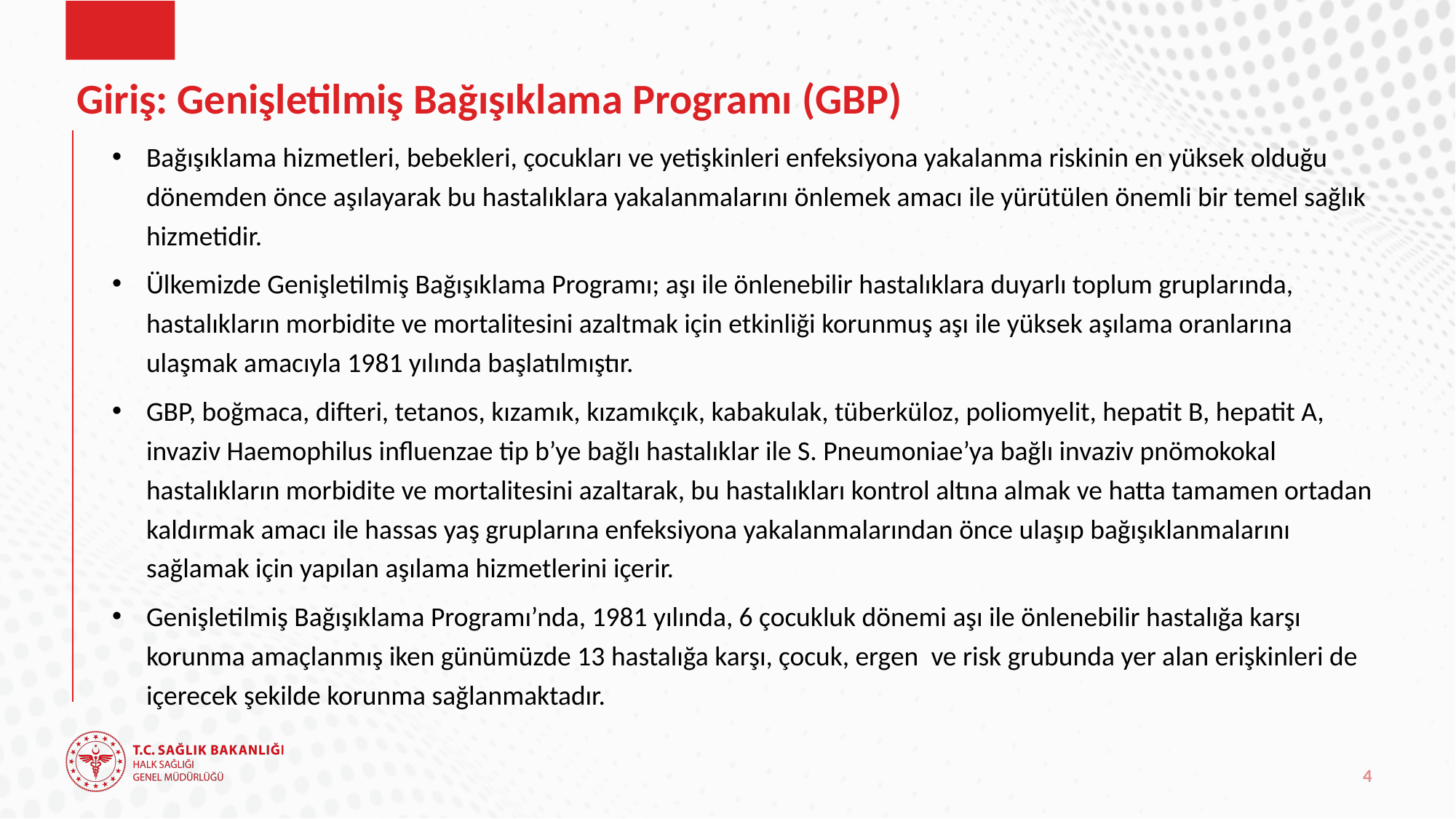

# Giriş: Genişletilmiş Bağışıklama Programı (GBP)
Bağışıklama hizmetleri, bebekleri, çocukları ve yetişkinleri enfeksiyona yakalanma riskinin en yüksek olduğu dönemden önce aşılayarak bu hastalıklara yakalanmalarını önlemek amacı ile yürütülen önemli bir temel sağlık hizmetidir.
Ülkemizde Genişletilmiş Bağışıklama Programı; aşı ile önlenebilir hastalıklara duyarlı toplum gruplarında, hastalıkların morbidite ve mortalitesini azaltmak için etkinliği korunmuş aşı ile yüksek aşılama oranlarına ulaşmak amacıyla 1981 yılında başlatılmıştır.
GBP, boğmaca, difteri, tetanos, kızamık, kızamıkçık, kabakulak, tüberküloz, poliomyelit, hepatit B, hepatit A, invaziv Haemophilus influenzae tip b’ye bağlı hastalıklar ile S. Pneumoniae’ya bağlı invaziv pnömokokal hastalıkların morbidite ve mortalitesini azaltarak, bu hastalıkları kontrol altına almak ve hatta tamamen ortadan kaldırmak amacı ile hassas yaş gruplarına enfeksiyona yakalanmalarından önce ulaşıp bağışıklanmalarını sağlamak için yapılan aşılama hizmetlerini içerir.
Genişletilmiş Bağışıklama Programı’nda, 1981 yılında, 6 çocukluk dönemi aşı ile önlenebilir hastalığa karşı korunma amaçlanmış iken günümüzde 13 hastalığa karşı, çocuk, ergen  ve risk grubunda yer alan erişkinleri de içerecek şekilde korunma sağlanmaktadır.

4